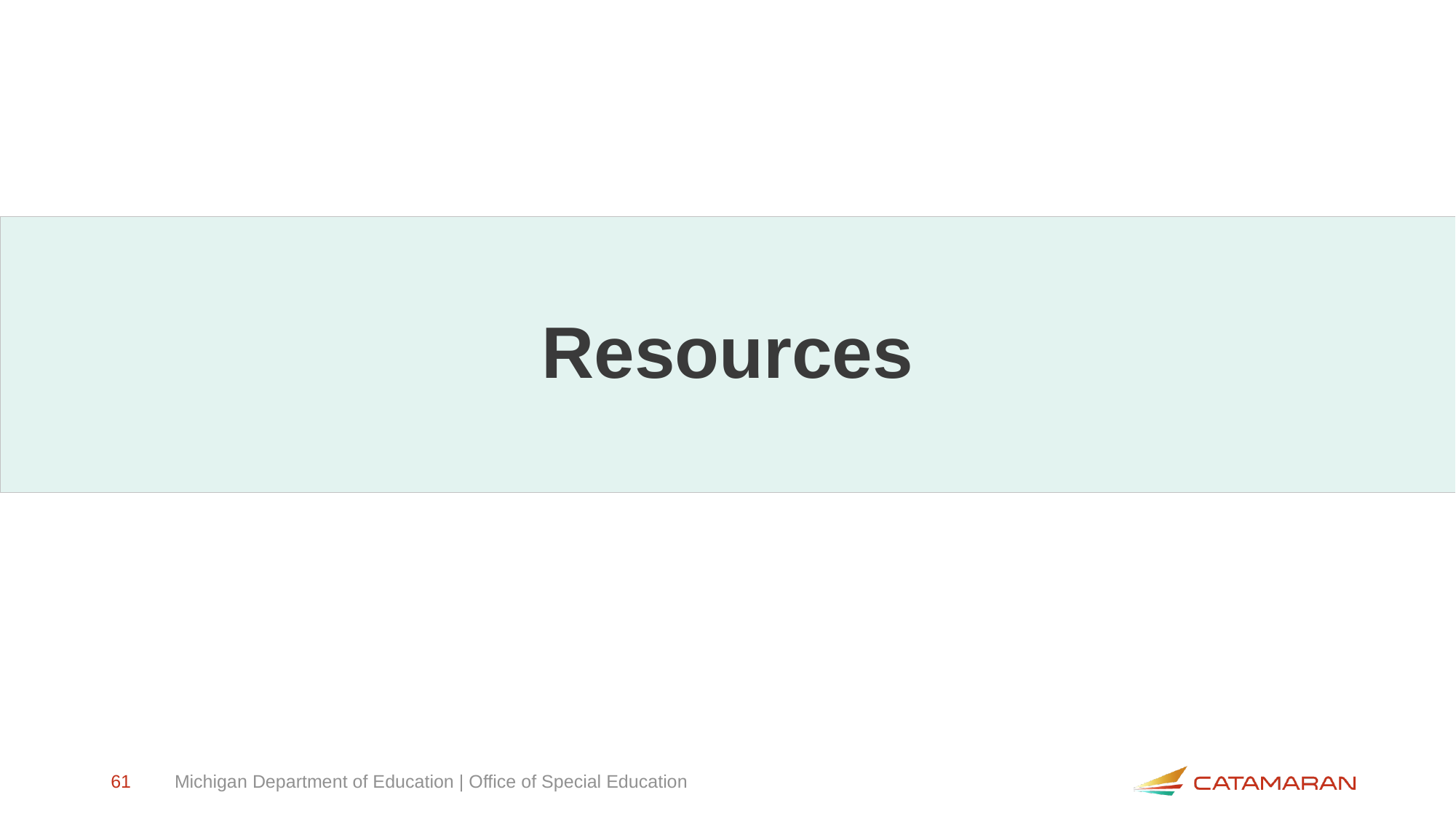

# Resources
61
Michigan Department of Education | Office of Special Education